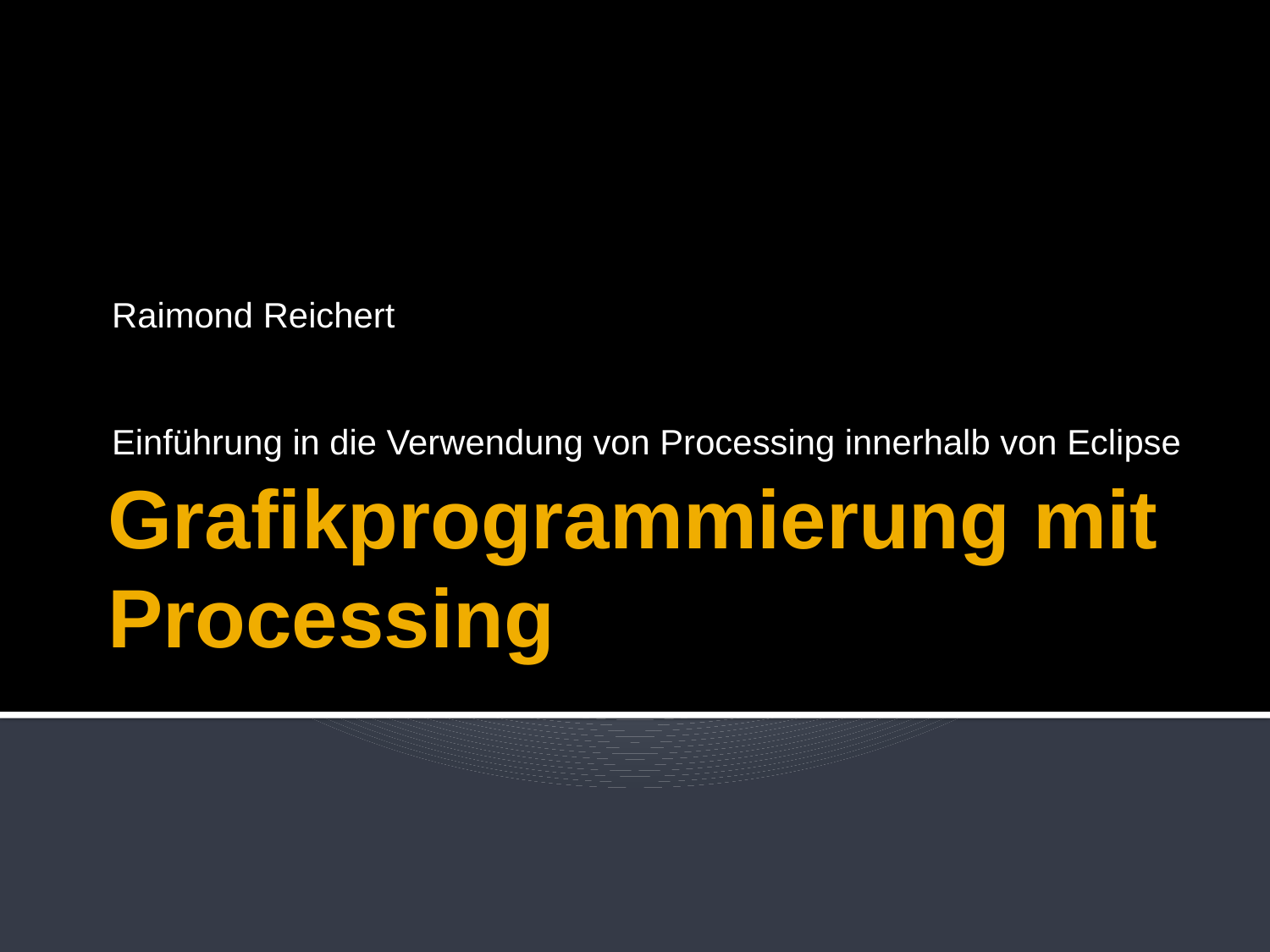

Raimond Reichert

Einführung in die Verwendung von Processing innerhalb von Eclipse
# Grafikprogrammierung mit Processing